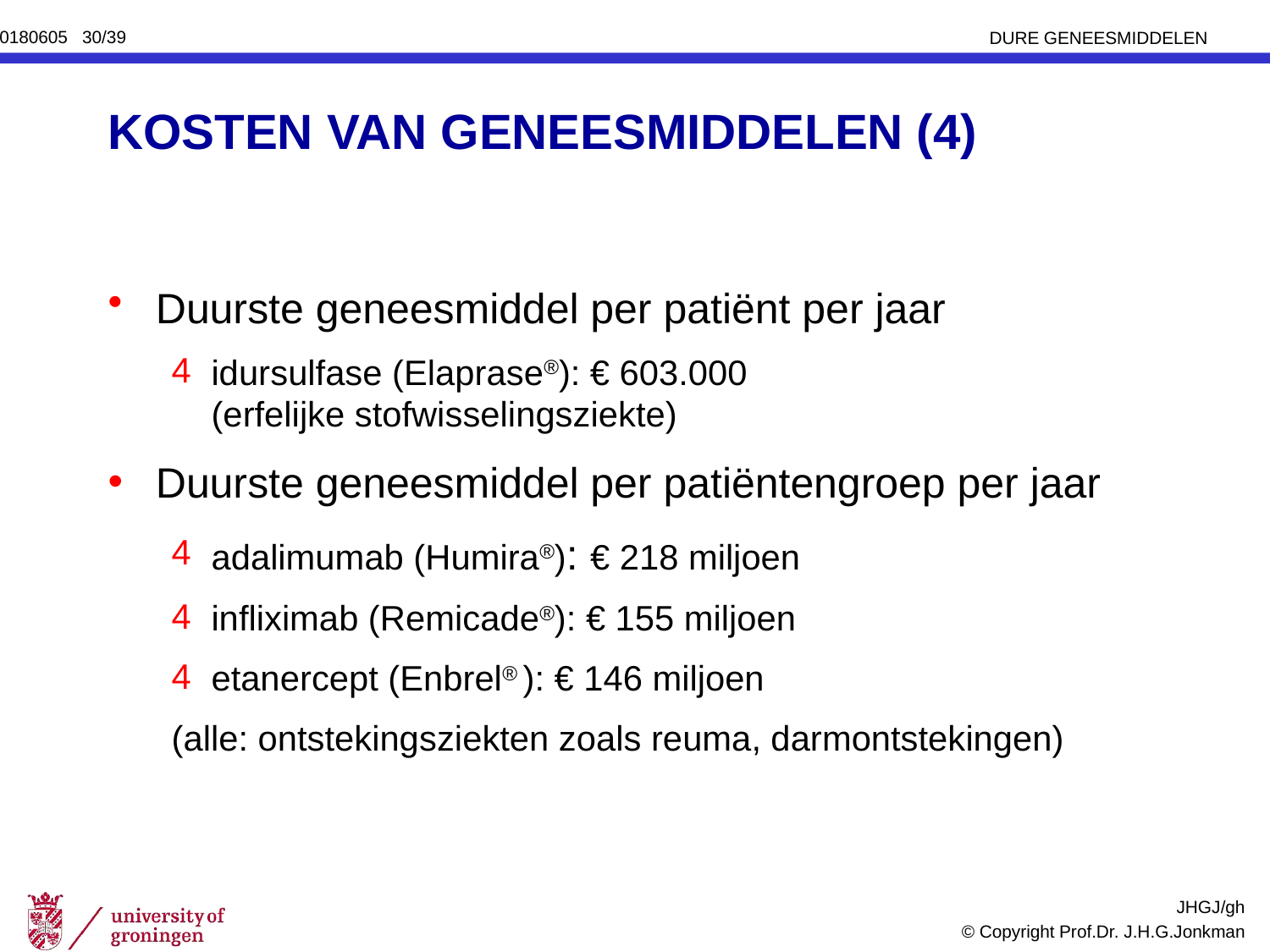

# KOSTEN VAN GENEESMIDDELEN (4)

Duurste geneesmiddel per patiënt per jaar
idursulfase (Elaprase®): € 603.000
(erfelijke stofwisselingsziekte)
Duurste geneesmiddel per patiëntengroep per jaar
adalimumab (Humira®): € 218 miljoen
infliximab (Remicade®): € 155 miljoen
etanercept (Enbrel® ): € 146 miljoen
(alle: ontstekingsziekten zoals reuma, darmontstekingen)